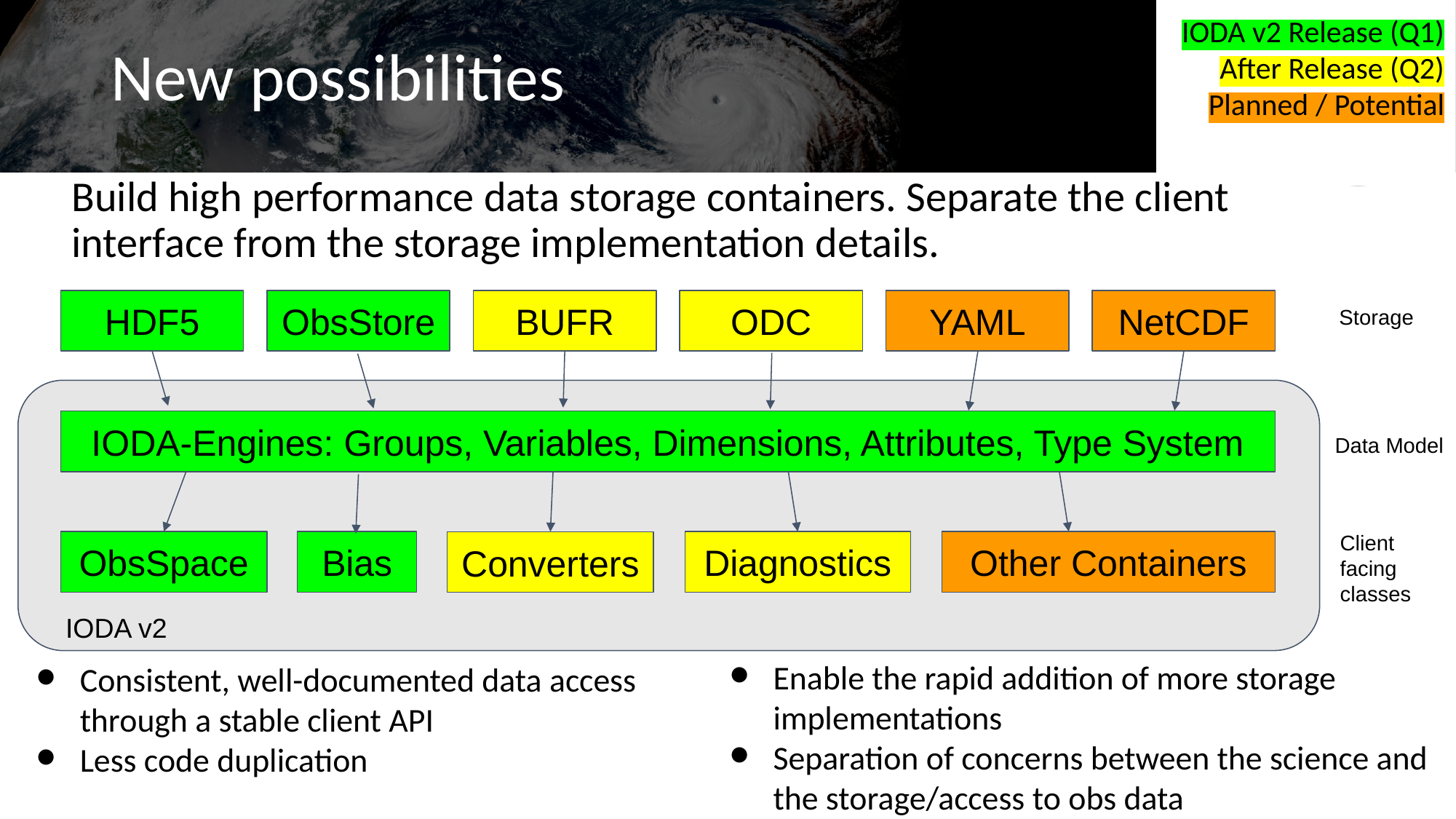

# New possibilities

IODA v2 Release (Q1)
After Release (Q2)
Planned / Potential
Build high performance data storage containers. Separate the client interface from the storage implementation details.
HDF5
ObsStore
BUFR
ODC
YAML
NetCDF
Storage

IODA-Engines: Groups, Variables, Dimensions, Attributes, Type System
Data Model
Client facing classes
ObsSpace
Bias
Diagnostics
Other Containers
Converters
IODA v2
Enable the rapid addition of more storage implementations
Separation of concerns between the science and the storage/access to obs data
Consistent, well-documented data access through a stable client API
Less code duplication